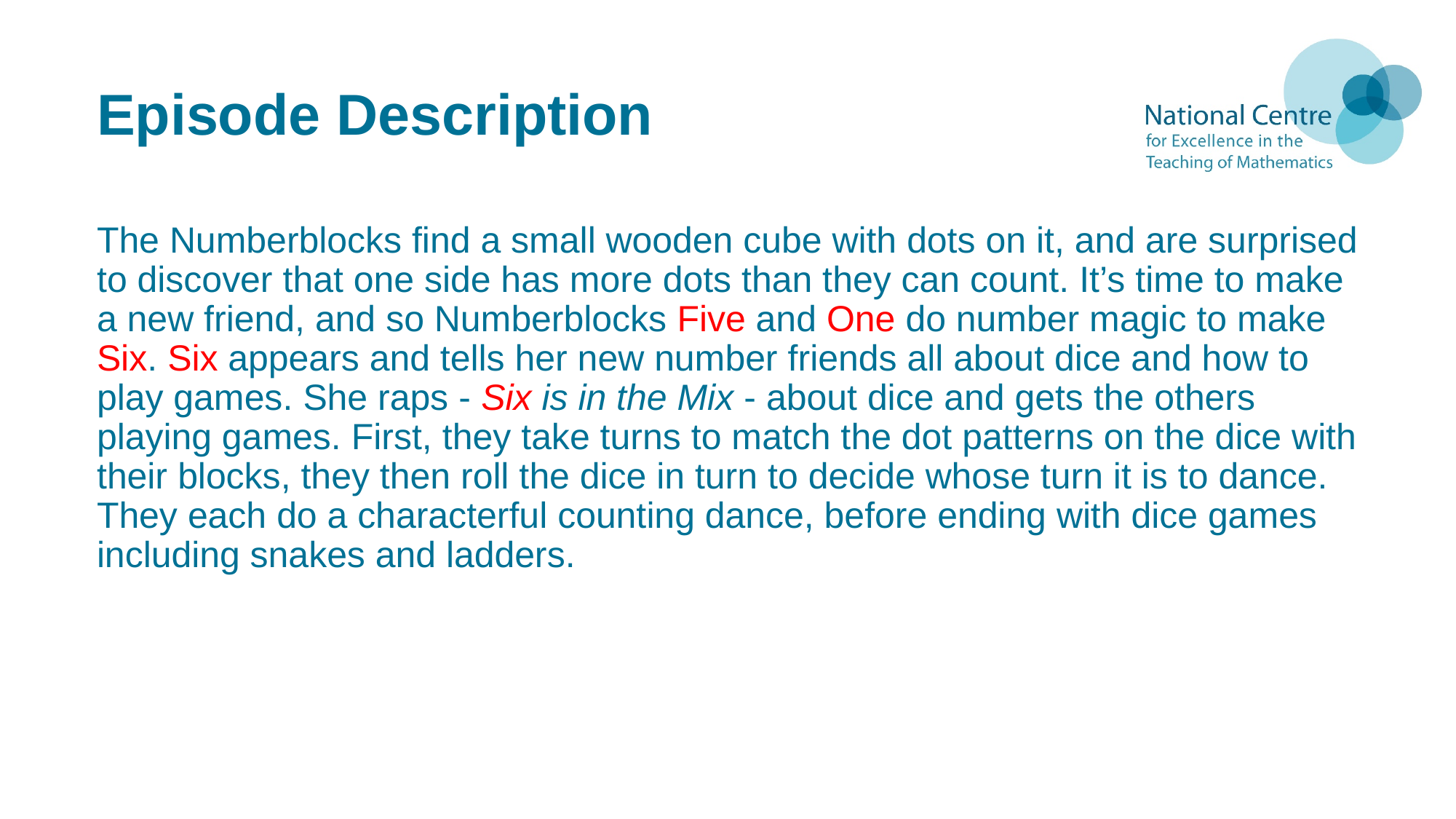

# Episode Description
The Numberblocks find a small wooden cube with dots on it, and are surprised to discover that one side has more dots than they can count. It’s time to make a new friend, and so Numberblocks Five and One do number magic to make Six. Six appears and tells her new number friends all about dice and how to play games. She raps - Six is in the Mix - about dice and gets the others playing games. First, they take turns to match the dot patterns on the dice with their blocks, they then roll the dice in turn to decide whose turn it is to dance. They each do a characterful counting dance, before ending with dice games including snakes and ladders.